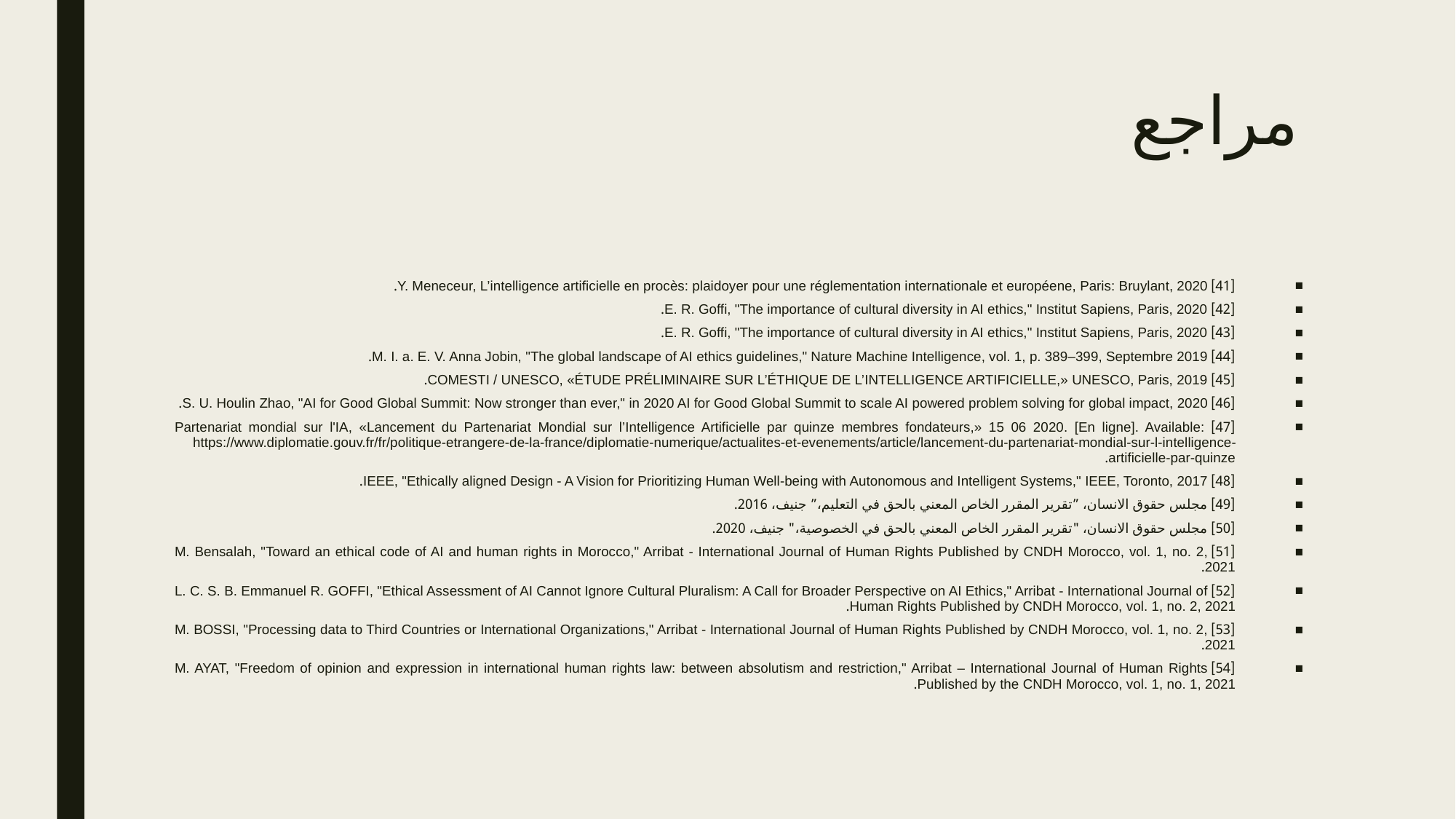

# مراجع
[41] 	Y. Meneceur, L’intelligence artificielle en procès: plaidoyer pour une réglementation internationale et européene, Paris: Bruylant, 2020.
[42] 	E. R. Goffi, "The importance of cultural diversity in AI ethics," Institut Sapiens, Paris, 2020.
[43] 	E. R. Goffi, "The importance of cultural diversity in AI ethics," Institut Sapiens, Paris, 2020.
[44] 	M. I. a. E. V. Anna Jobin, "The global landscape of AI ethics guidelines," Nature Machine Intelligence, vol. 1, p. 389–399, Septembre 2019.
[45] 	COMESTI / UNESCO, «ÉTUDE PRÉLIMINAIRE SUR L’ÉTHIQUE DE L’INTELLIGENCE ARTIFICIELLE,» UNESCO, Paris, 2019.
[46] 	S. U. Houlin Zhao, "AI for Good Global Summit: Now stronger than ever," in 2020 AI for Good Global Summit to scale AI powered problem solving for global impact, 2020.
[47] 	Partenariat mondial sur l'IA, «Lancement du Partenariat Mondial sur l’Intelligence Artificielle par quinze membres fondateurs,» 15 06 2020. [En ligne]. Available: https://www.diplomatie.gouv.fr/fr/politique-etrangere-de-la-france/diplomatie-numerique/actualites-et-evenements/article/lancement-du-partenariat-mondial-sur-l-intelligence-artificielle-par-quinze.
[48] 	IEEE, "Ethically aligned Design - A Vision for Prioritizing Human Well-being with Autonomous and Intelligent Systems," IEEE, Toronto, 2017.
[49] 	مجلس حقوق الانسان، ”تقرير المقرر الخاص المعني بالحق في التعليم،” جنيف، 2016.
[50] 	مجلس حقوق الانسان، "تقرير المقرر الخاص المعني بالحق في الخصوصية،" جنيف، 2020.
[51] 	M. Bensalah, "Toward an ethical code of AI and human rights in Morocco," Arribat - International Journal of Human Rights Published by CNDH Morocco, vol. 1, no. 2, 2021.
[52] 	L. C. S. B. Emmanuel R. GOFFI, "Ethical Assessment of AI Cannot Ignore Cultural Pluralism: A Call for Broader Perspective on AI Ethics," Arribat - International Journal of Human Rights Published by CNDH Morocco, vol. 1, no. 2, 2021.
[53] 	M. BOSSI, "Processing data to Third Countries or International Organizations," Arribat - International Journal of Human Rights Published by CNDH Morocco, vol. 1, no. 2, 2021.
[54] 	M. AYAT, "Freedom of opinion and expression in international human rights law: between absolutism and restriction," Arribat – International Journal of Human Rights Published by the CNDH Morocco, vol. 1, no. 1, 2021.